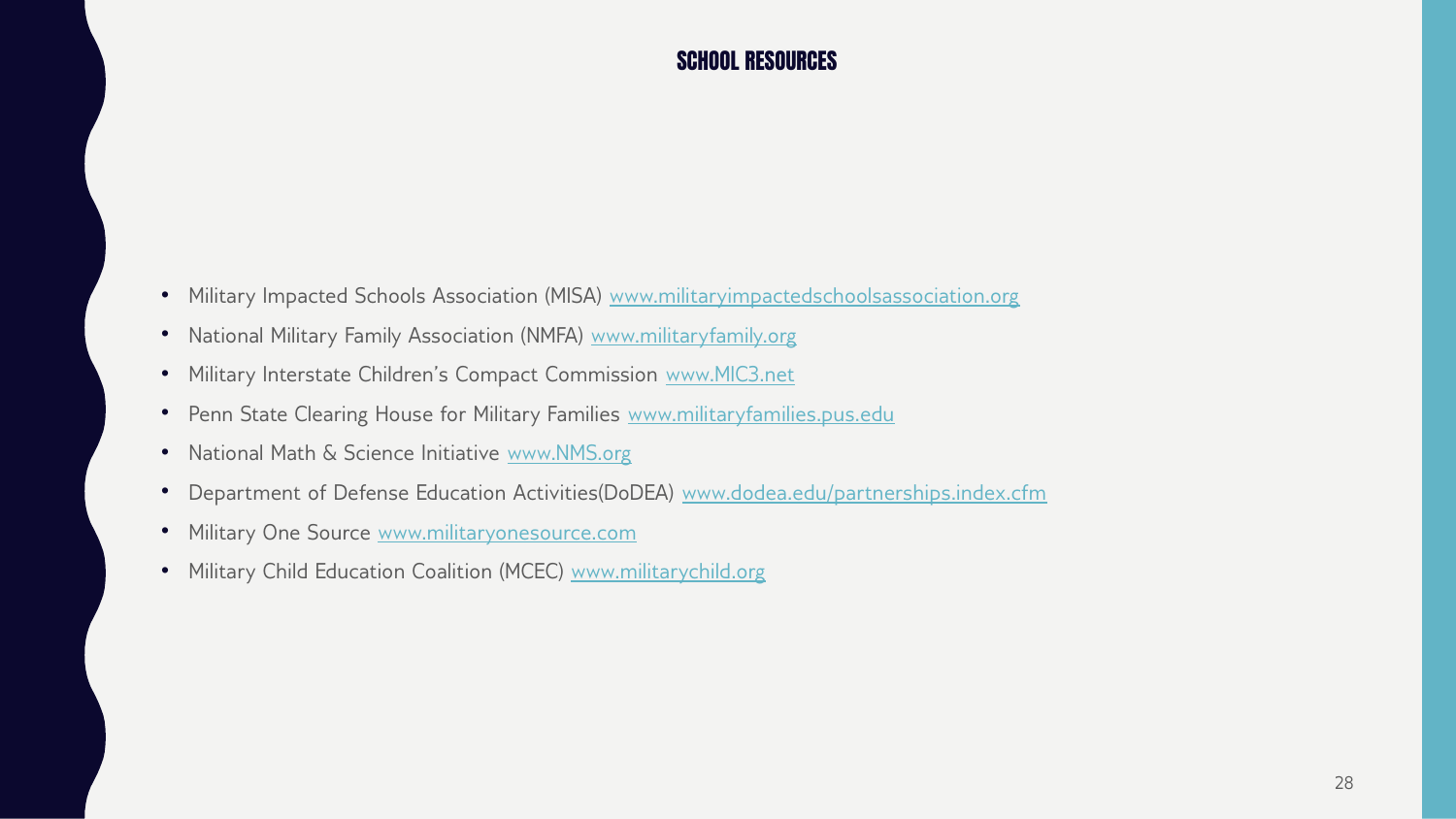

# SCHOOL RESOURCES
Military Impacted Schools Association (MISA) www.militaryimpactedschoolsassociation.org
National Military Family Association (NMFA) www.militaryfamily.org
Military Interstate Children’s Compact Commission www.MIC3.net
Penn State Clearing House for Military Families www.militaryfamilies.pus.edu
National Math & Science Initiative www.NMS.org
Department of Defense Education Activities(DoDEA) www.dodea.edu/partnerships.index.cfm
Military One Source www.militaryonesource.com
Military Child Education Coalition (MCEC) www.militarychild.org

28